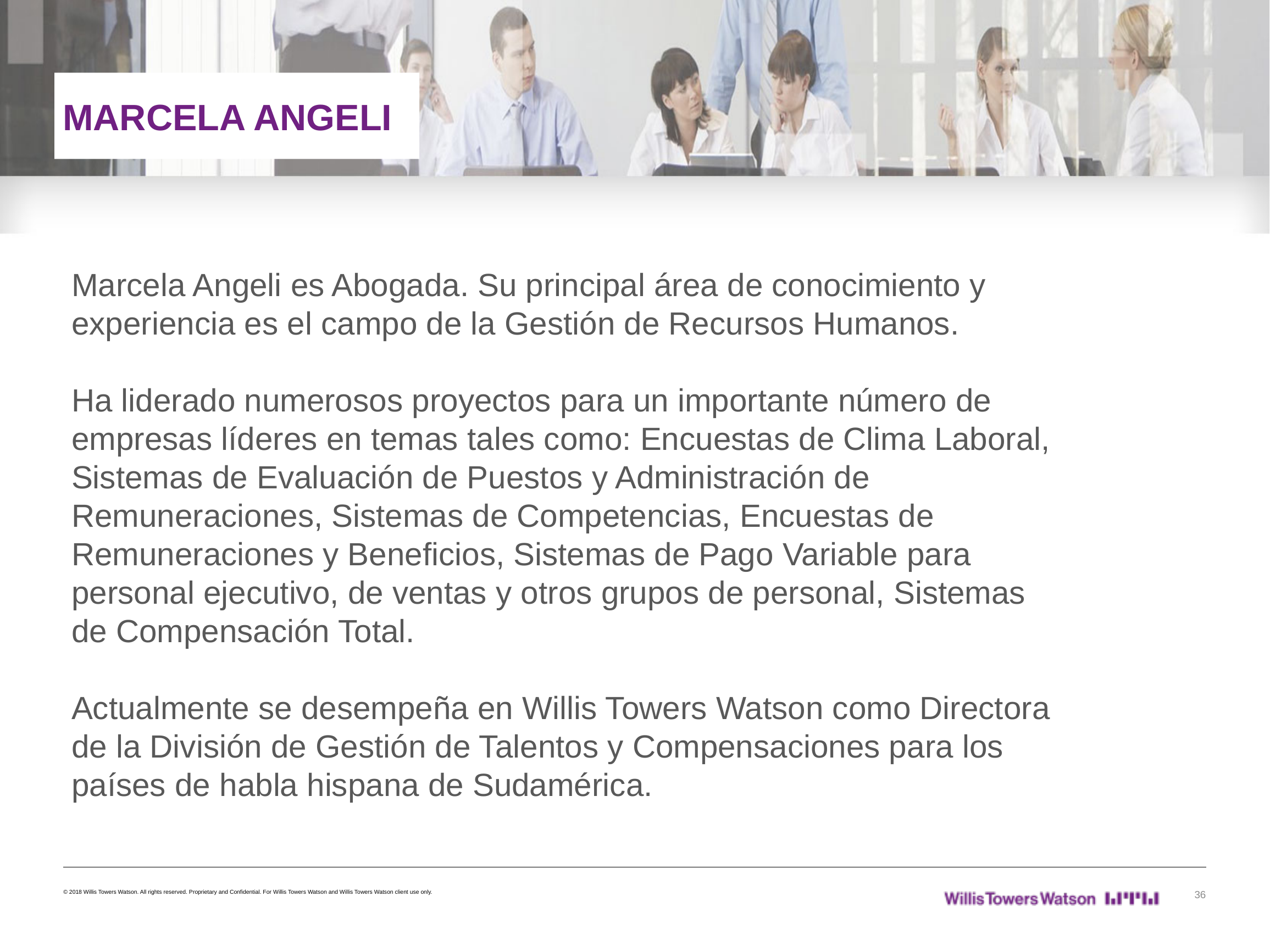

MARCELA ANGELI
Marcela Angeli es Abogada. Su principal área de conocimiento y experiencia es el campo de la Gestión de Recursos Humanos.

Ha liderado numerosos proyectos para un importante número de empresas líderes en temas tales como: Encuestas de Clima Laboral, Sistemas de Evaluación de Puestos y Administración de Remuneraciones, Sistemas de Competencias, Encuestas de Remuneraciones y Beneficios, Sistemas de Pago Variable para personal ejecutivo, de ventas y otros grupos de personal, Sistemas de Compensación Total.

Actualmente se desempeña en Willis Towers Watson como Directora de la División de Gestión de Talentos y Compensaciones para los países de habla hispana de Sudamérica.

© 2018 Willis Towers Watson. All rights reserved. Proprietary and Confidential. For Willis Towers Watson and Willis Towers Watson client use only.
36